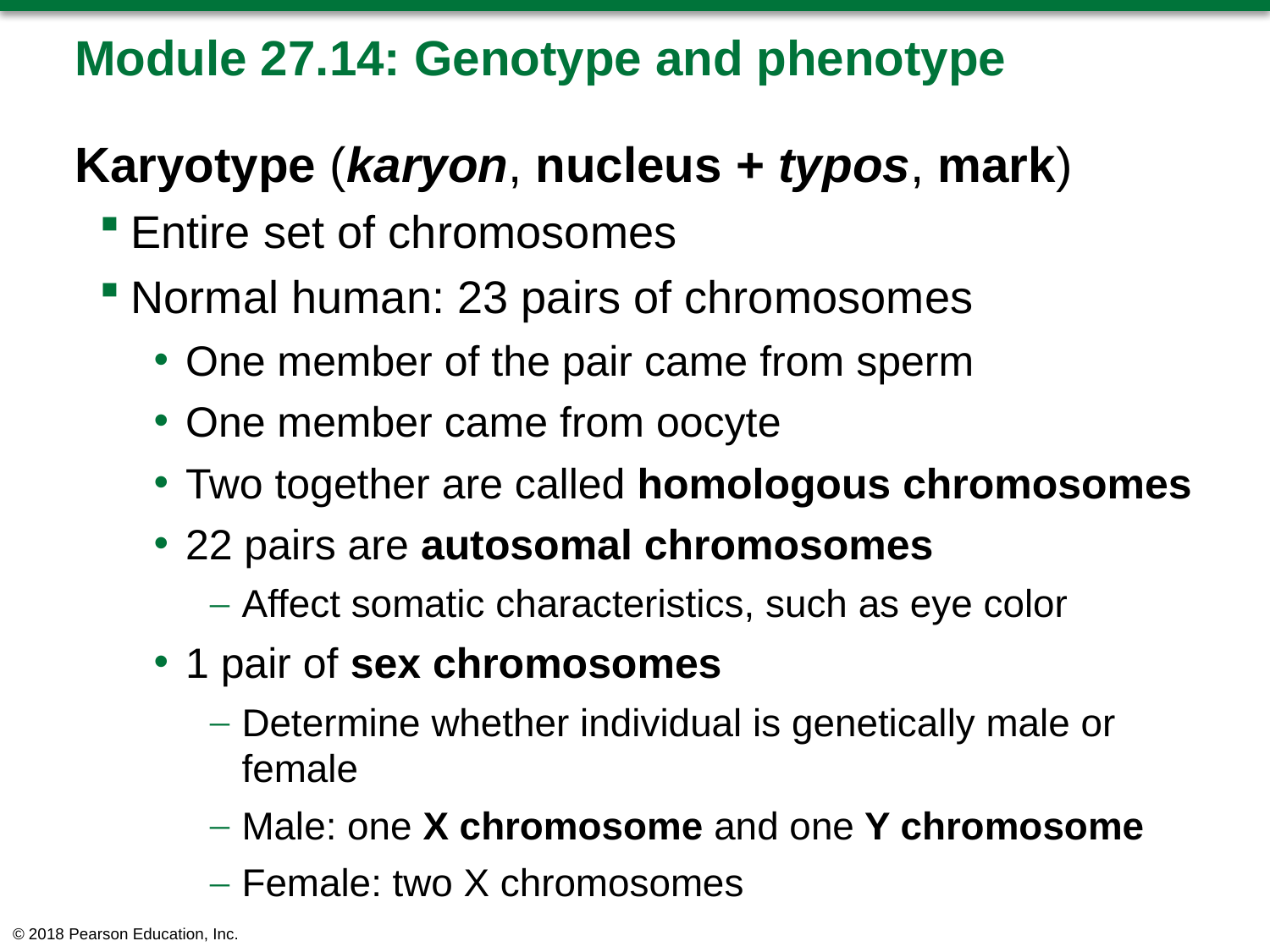

# Module 27.14: Genotype and phenotype
Karyotype (karyon, nucleus + typos, mark)
Entire set of chromosomes
Normal human: 23 pairs of chromosomes
One member of the pair came from sperm
One member came from oocyte
Two together are called homologous chromosomes
22 pairs are autosomal chromosomes
Affect somatic characteristics, such as eye color
1 pair of sex chromosomes
Determine whether individual is genetically male or female
Male: one X chromosome and one Y chromosome
Female: two X chromosomes
© 2018 Pearson Education, Inc.